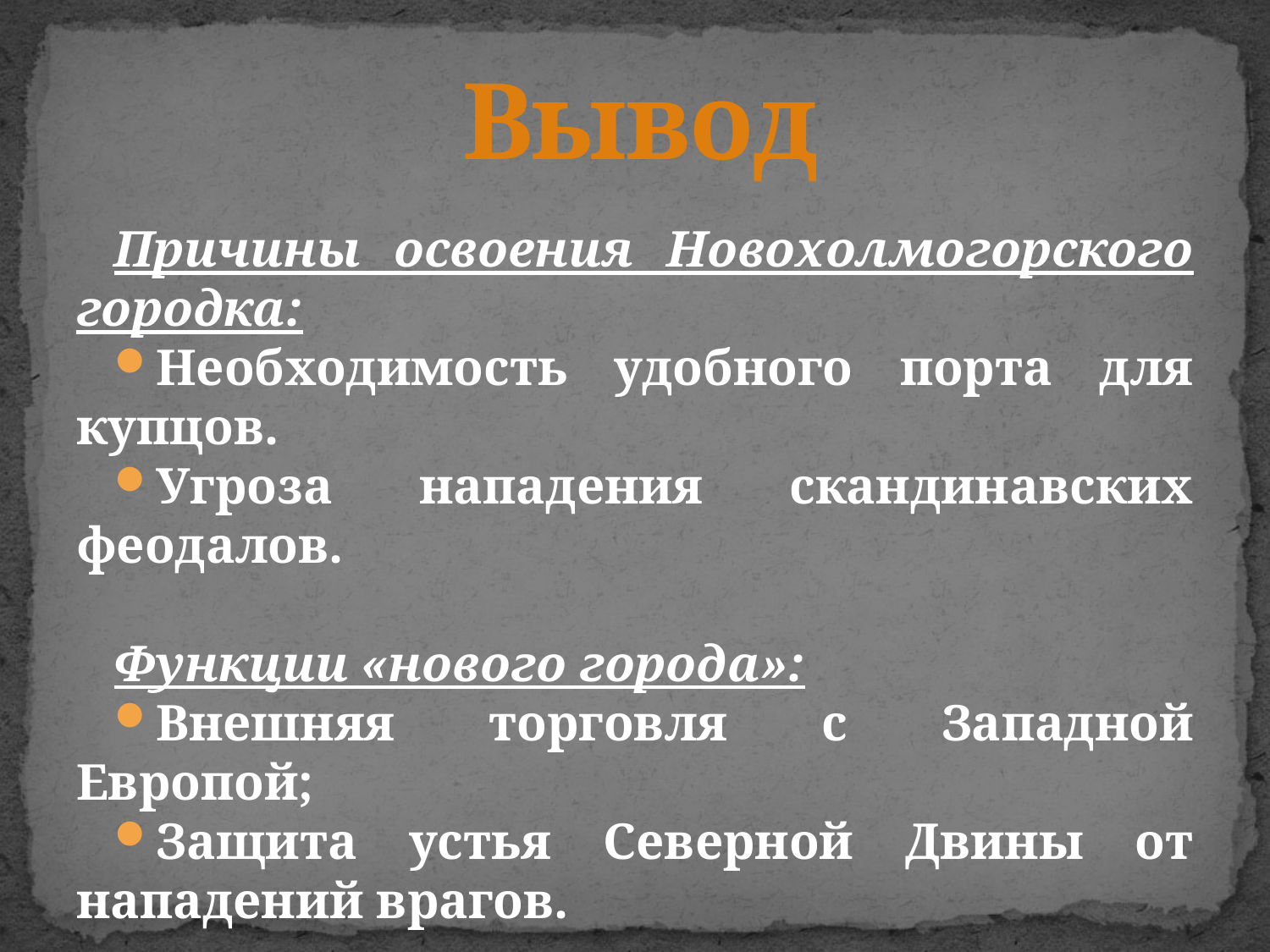

# Вывод
Причины освоения Новохолмогорского городка:
Необходимость удобного порта для купцов.
Угроза нападения скандинавских феодалов.

Функции «нового города»:
Внешняя торговля с Западной Европой;
Защита устья Северной Двины от нападений врагов.